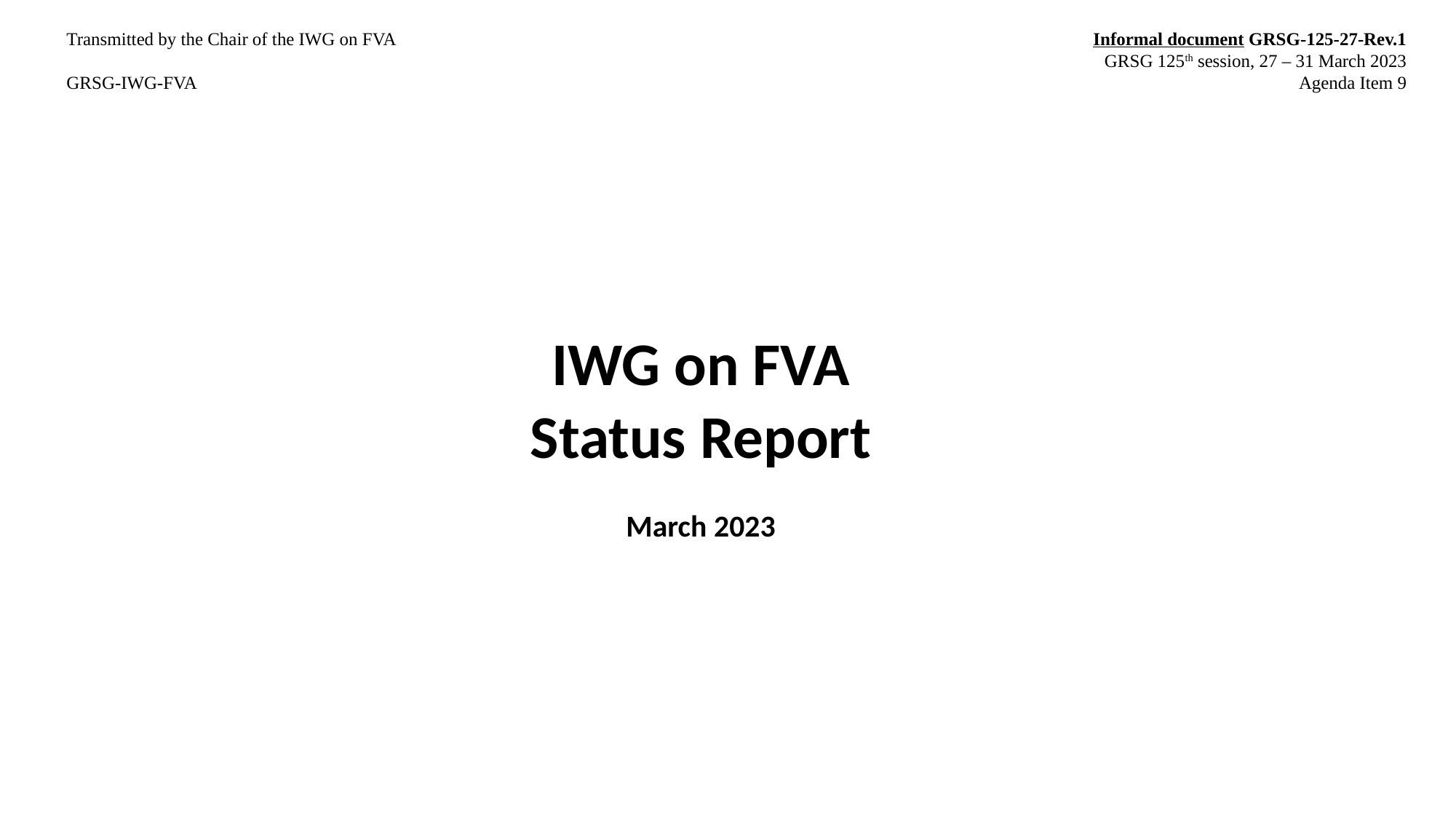

Transmitted by the Chair of the IWG on FVA

GRSG-IWG-FVA
Informal document GRSG-125-27-Rev.1
GRSG 125th session, 27 – 31 March 2023
Agenda Item 9
IWG on FVA
Status Report
March 2023